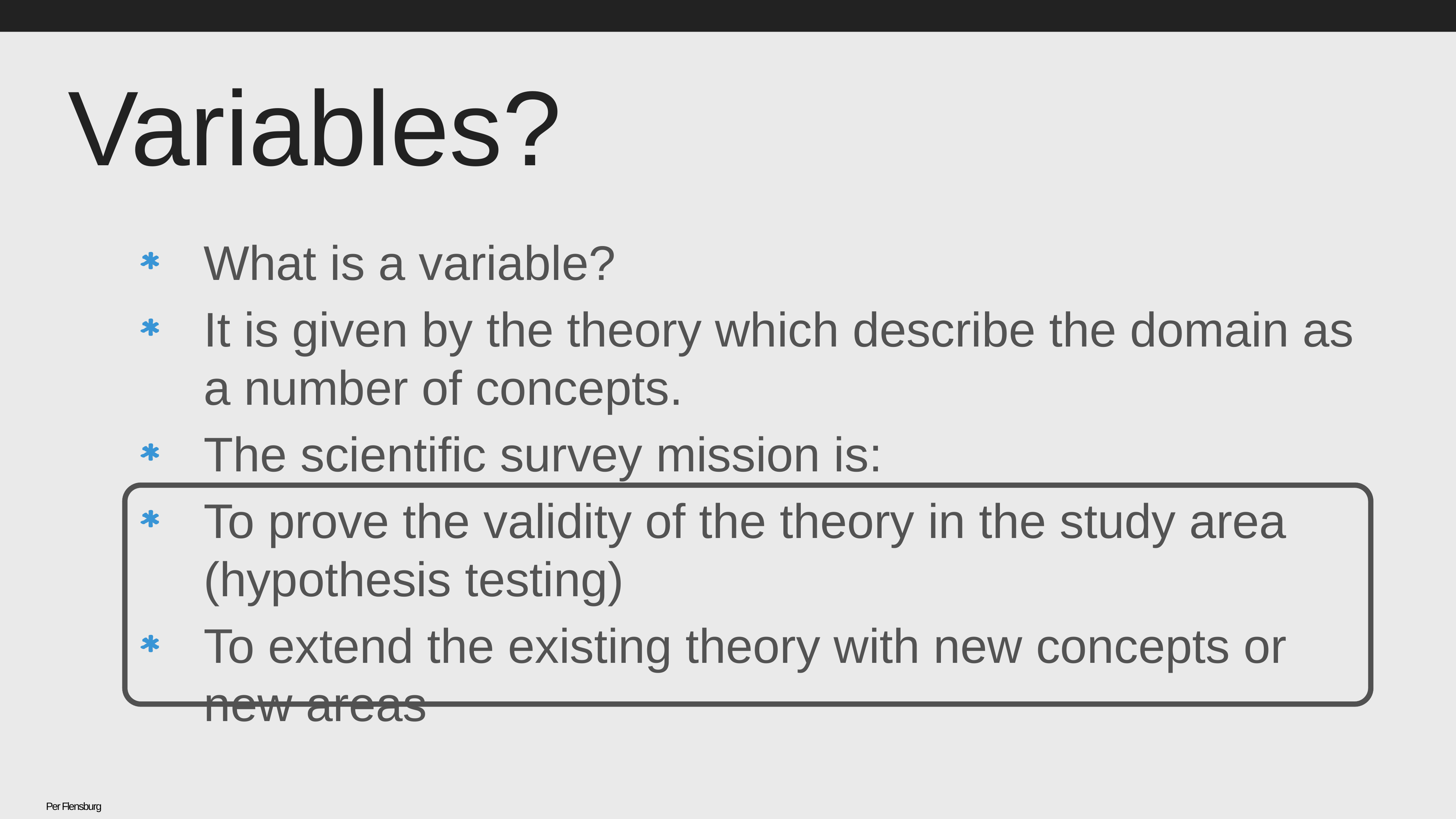

# Variables?
What is a variable?
It is given by the theory which describe the domain as a number of concepts.
The scientific survey mission is:
To prove the validity of the theory in the study area (hypothesis testing)
To extend the existing theory with new concepts or new areas

24